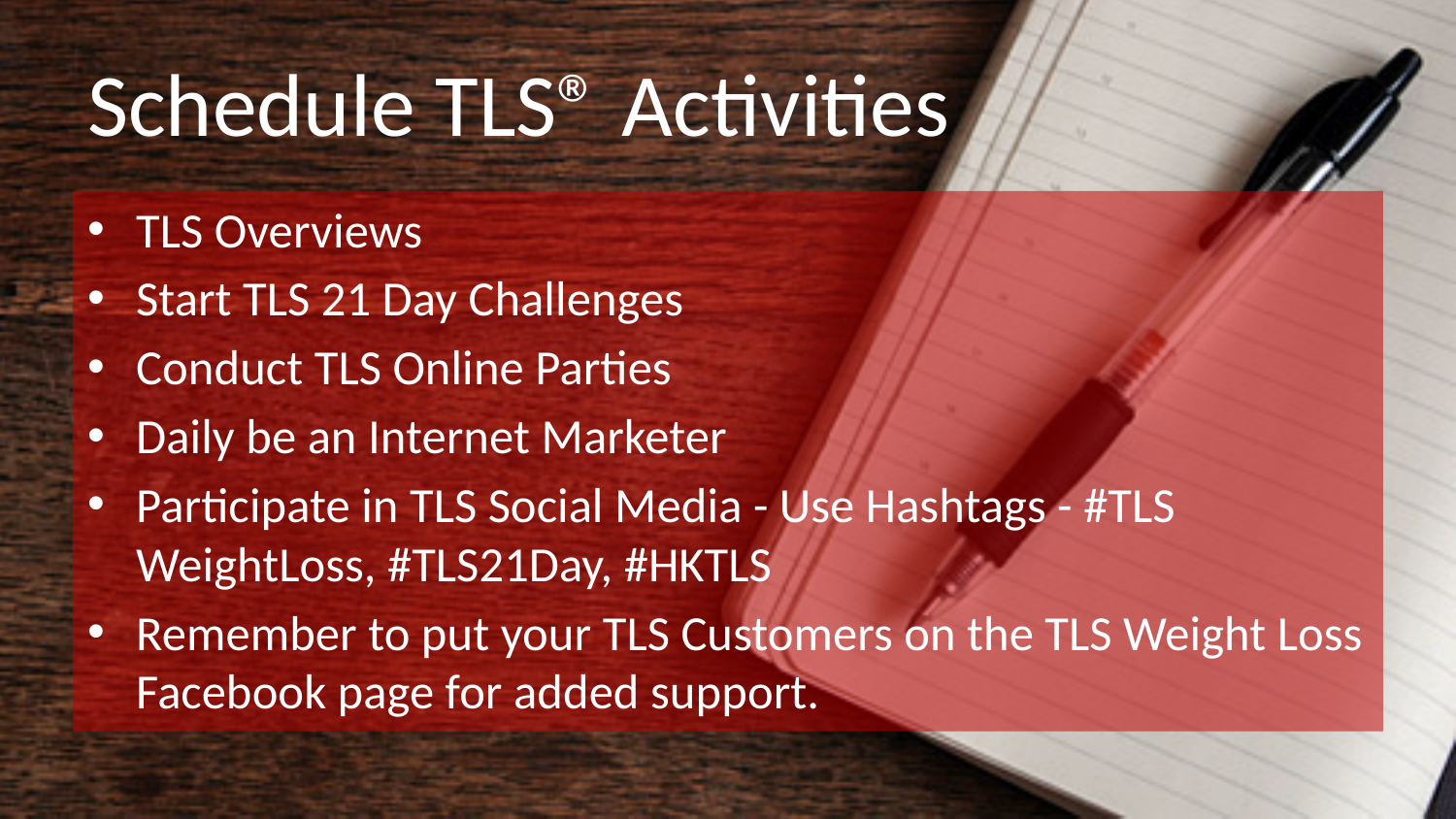

# Schedule TLS® Activities
TLS Overviews
Start TLS 21 Day Challenges
Conduct TLS Online Parties
Daily be an Internet Marketer
Participate in TLS Social Media - Use Hashtags - #TLS WeightLoss, #TLS21Day, #HKTLS
Remember to put your TLS Customers on the TLS Weight Loss Facebook page for added support.